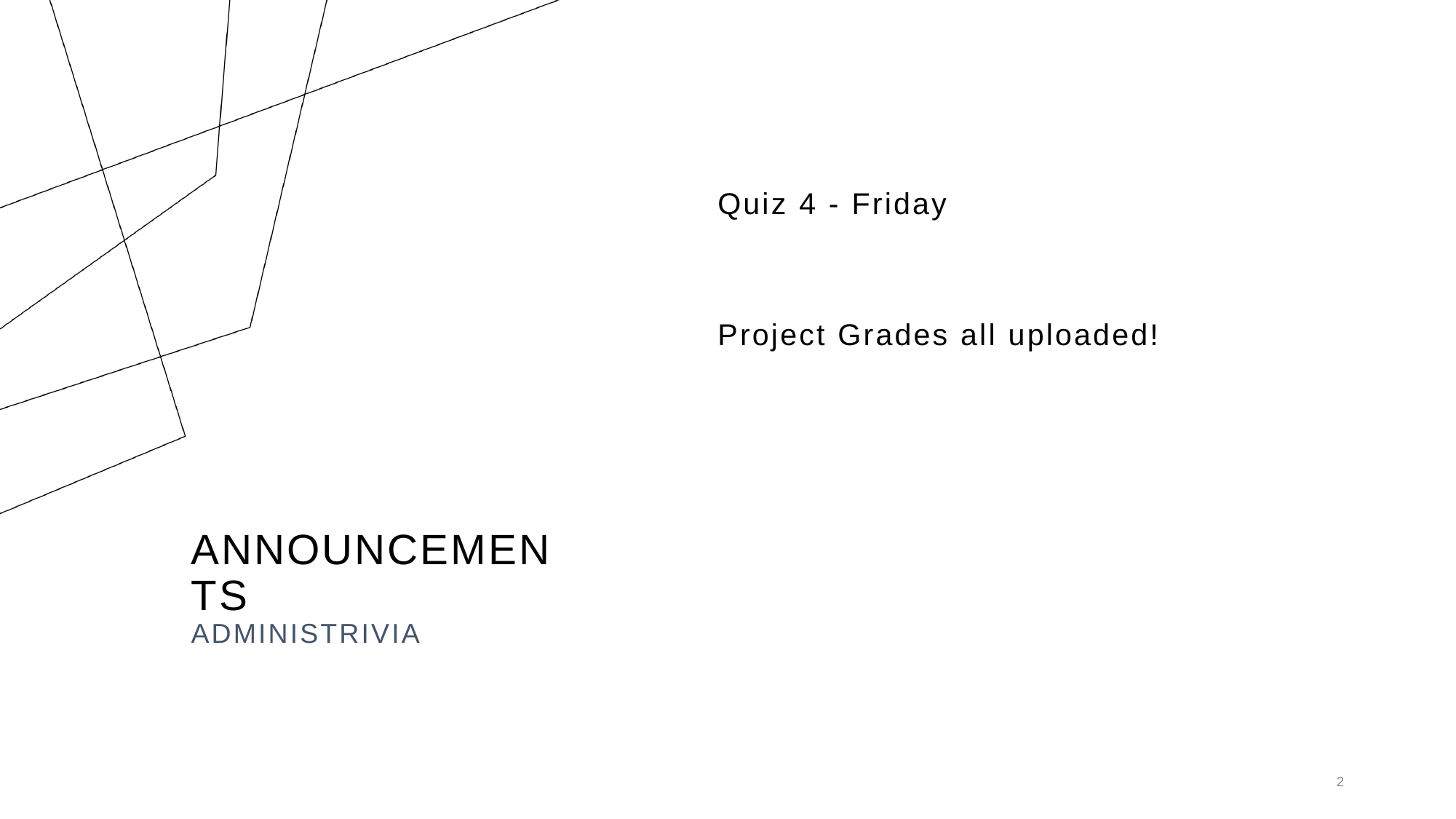

Quiz 4 - Friday

Project Grades all uploaded!

# Announcements Administrivia

2